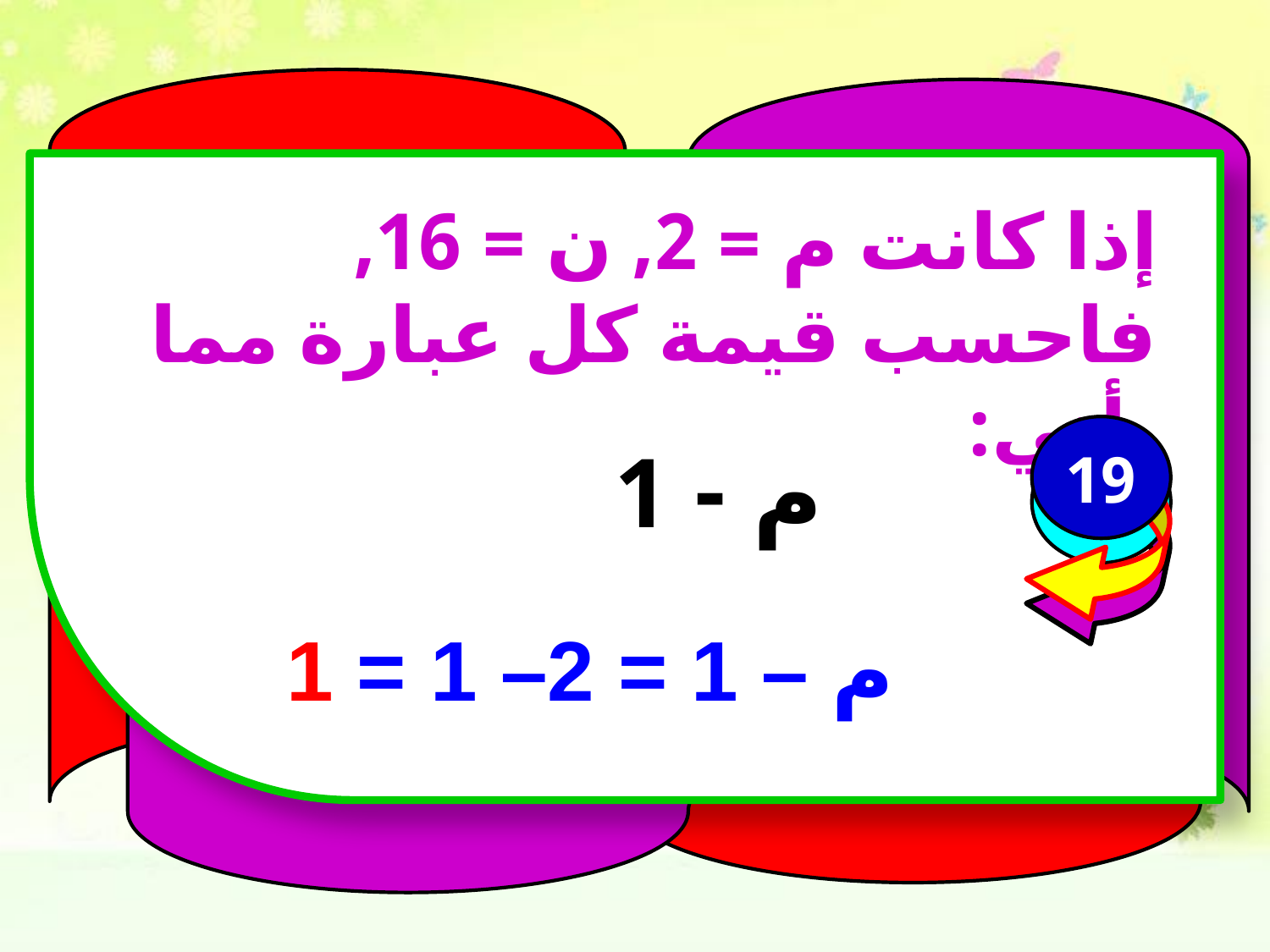

إذا كانت م = 2, ن = 16, فاحسب قيمة كل عبارة مما يأتي:
19

م - 1
م – 1 = 2– 1 = 1